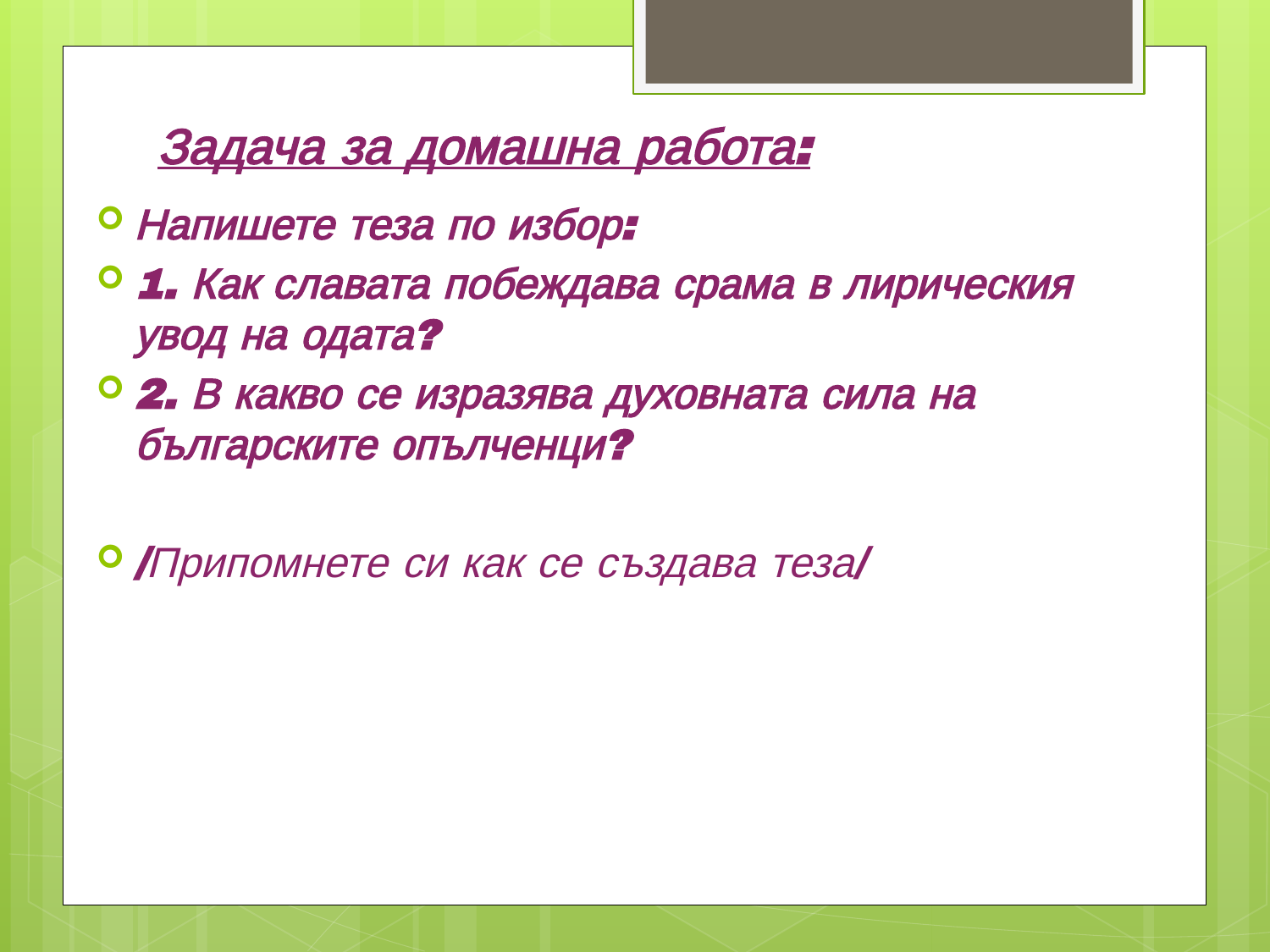

# Задача за домашна работа:
Напишете теза по избор:
1. Как славата побеждава срама в лирическия увод на одата?
2. В какво се изразява духовната сила на българските опълченци?

/Припомнете си как се създава теза/